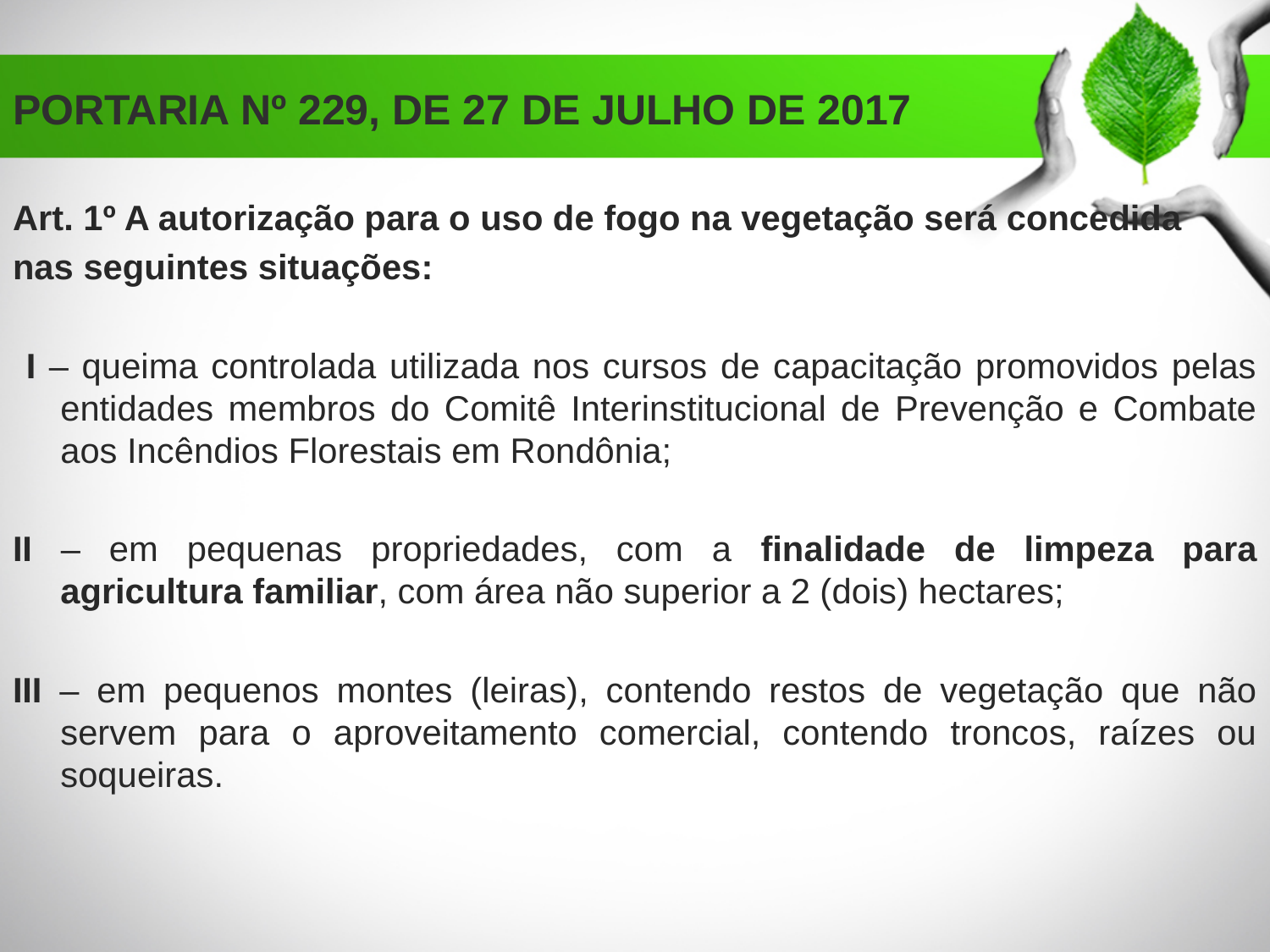

# PORTARIA Nº 229, DE 27 DE JULHO DE 2017
Art. 1º A autorização para o uso de fogo na vegetação será concedida
nas seguintes situações:

 I – queima controlada utilizada nos cursos de capacitação promovidos pelas entidades membros do Comitê Interinstitucional de Prevenção e Combate aos Incêndios Florestais em Rondônia;

II – em pequenas propriedades, com a finalidade de limpeza para agricultura familiar, com área não superior a 2 (dois) hectares;

III – em pequenos montes (leiras), contendo restos de vegetação que não servem para o aproveitamento comercial, contendo troncos, raízes ou soqueiras.